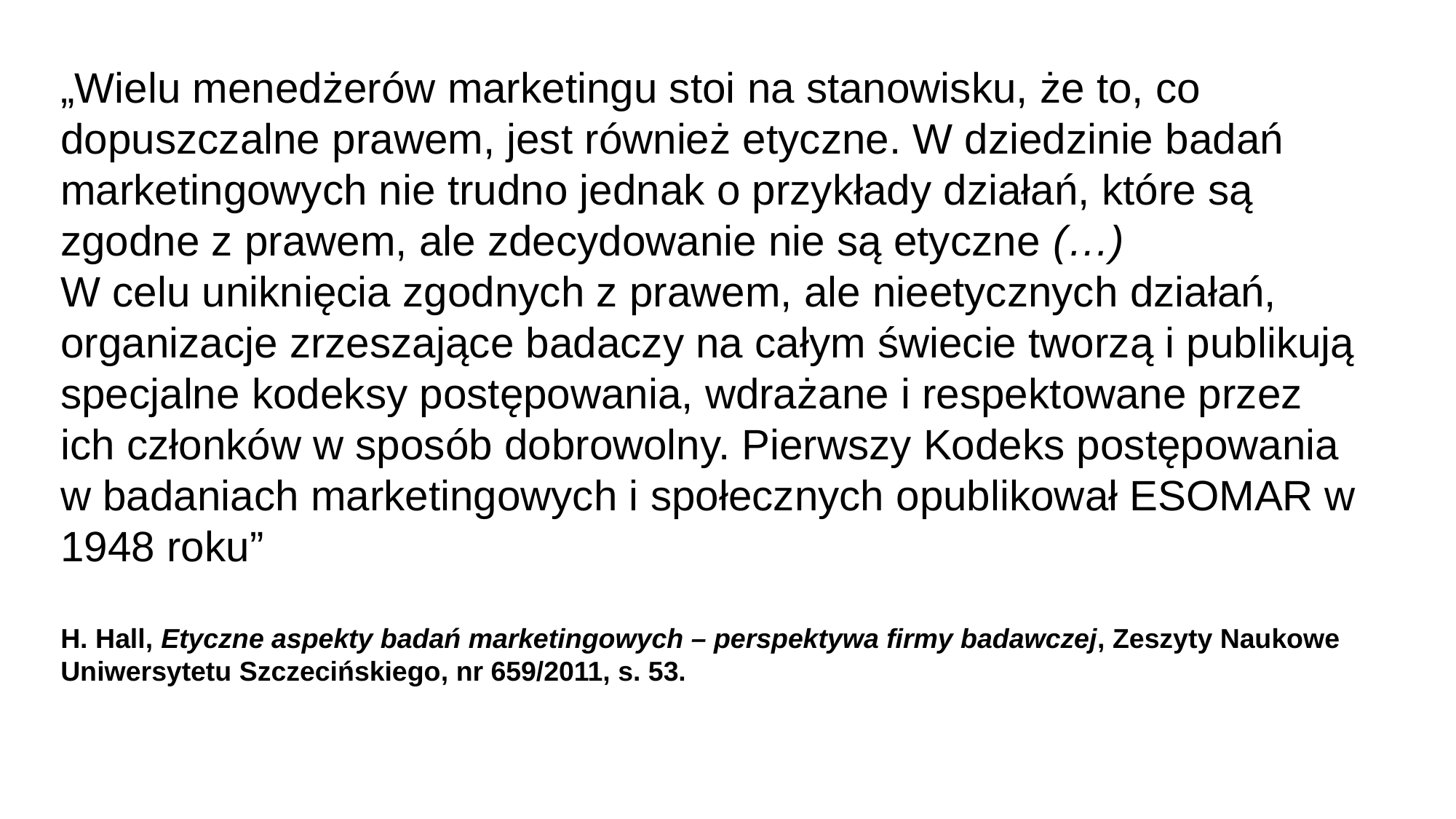

„Wielu menedżerów marketingu stoi na stanowisku, że to, co dopuszczalne prawem, jest również etyczne. W dziedzinie badań marketingowych nie trudno jednak o przykłady działań, które są zgodne z prawem, ale zdecydowanie nie są etyczne (…)
W celu uniknięcia zgodnych z prawem, ale nieetycznych działań, organizacje zrzeszające badaczy na całym świecie tworzą i publikują specjalne kodeksy postępowania, wdrażane i respektowane przez ich członków w sposób dobrowolny. Pierwszy Kodeks postępowania w badaniach marketingowych i społecznych opublikował ESOMAR w 1948 roku”

H. Hall, Etyczne aspekty badań marketingowych – perspektywa firmy badawczej, Zeszyty Naukowe Uniwersytetu Szczecińskiego, nr 659/2011, s. 53.